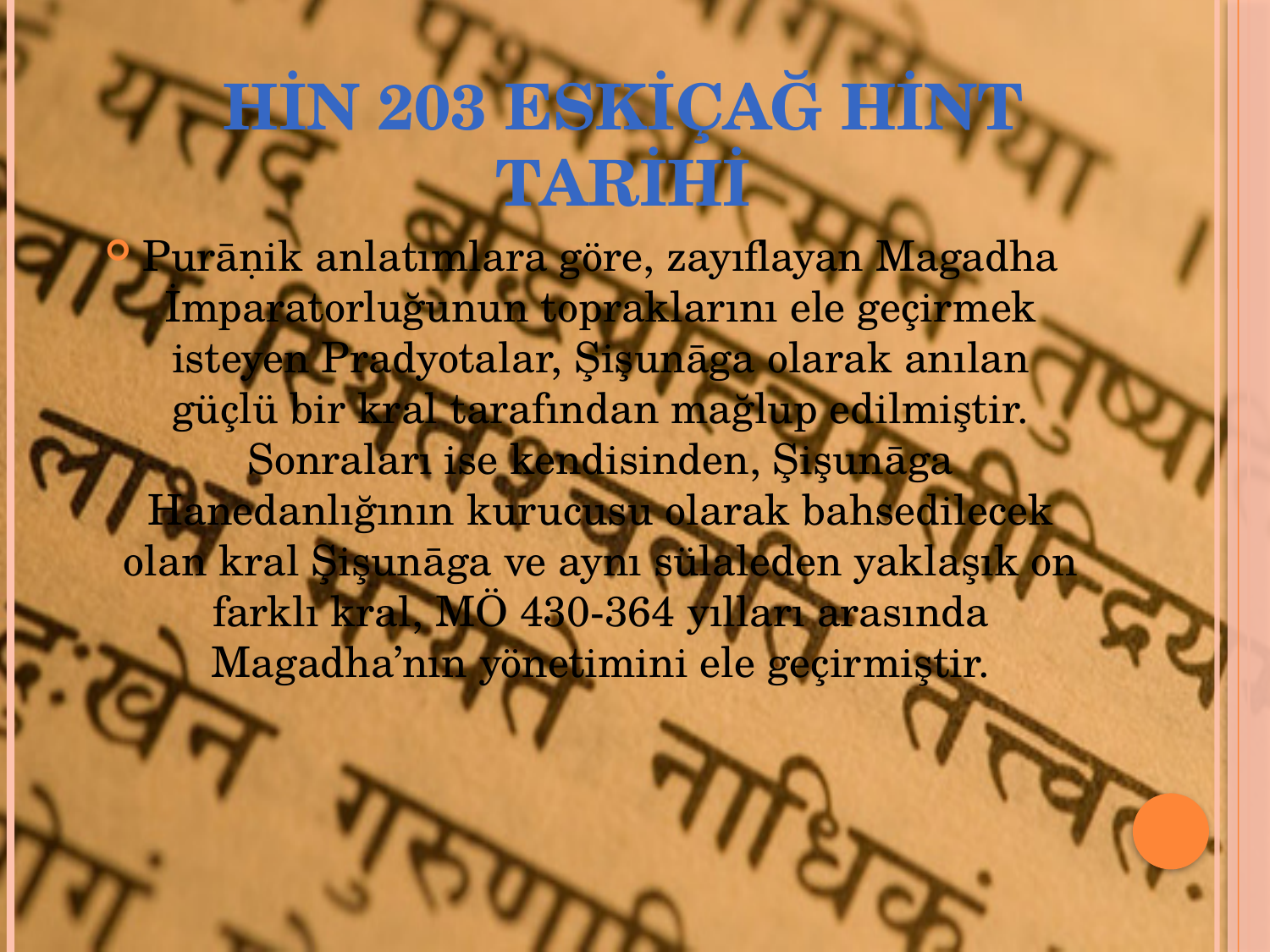

# Hin 203 eskiçağ hint tarihi

Purāṇik anlatımlara göre, zayıflayan Magadha İmparatorluğunun topraklarını ele geçirmek isteyen Pradyotalar, Şişunāga olarak anılan güçlü bir kral tarafından mağlup edilmiştir. Sonraları ise kendisinden, Şişunāga Hanedanlığının kurucusu olarak bahsedilecek olan kral Şişunāga ve aynı sülaleden yaklaşık on farklı kral, MÖ 430-364 yılları arasında Magadha’nın yönetimini ele geçirmiştir.